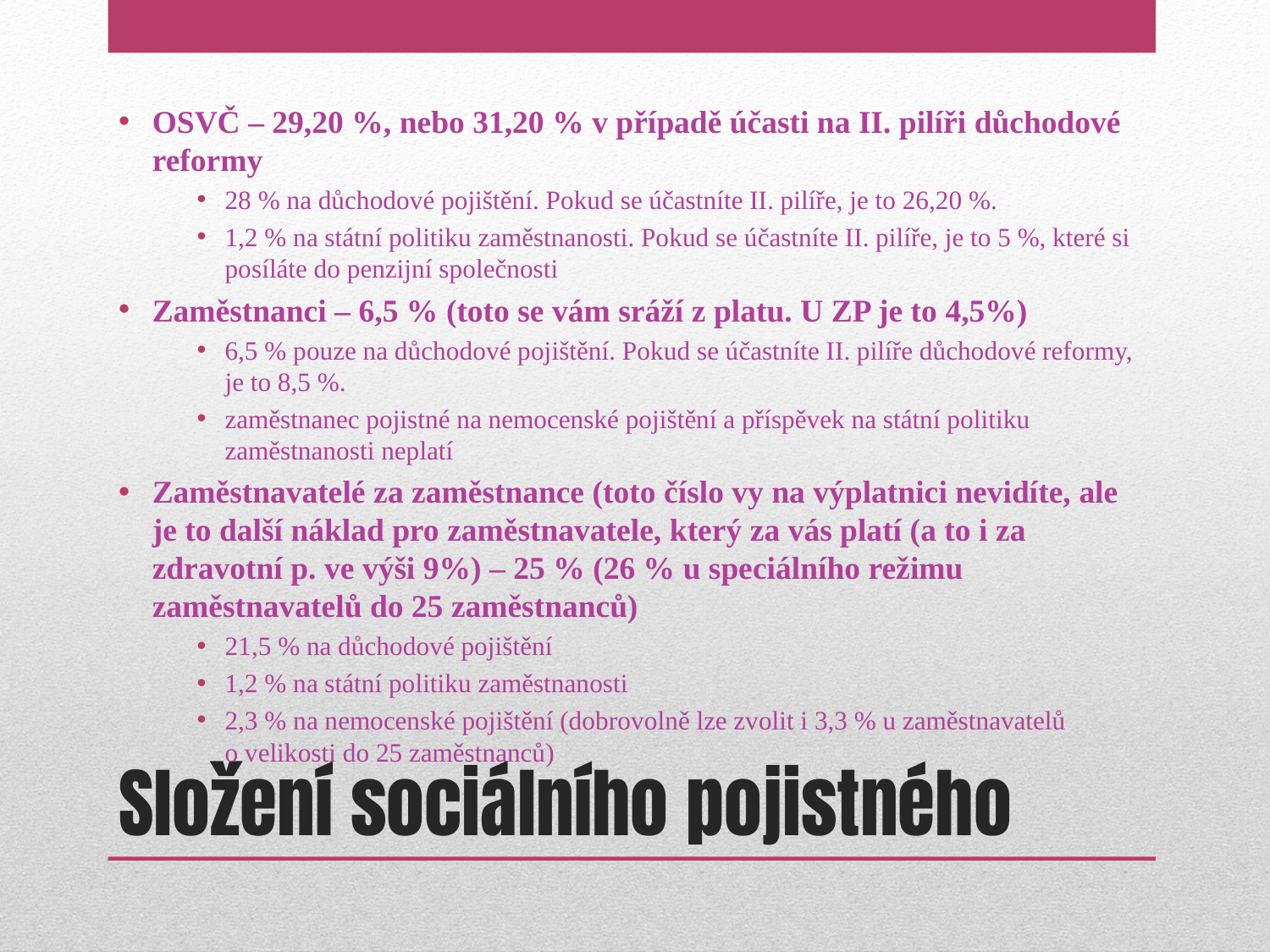

OSVČ – 29,20 %, nebo 31,20 % v případě účasti na II. pilíři důchodové reformy
28 % na důchodové pojištění. Pokud se účastníte II. pilíře, je to 26,20 %.
1,2 % na státní politiku zaměstnanosti. Pokud se účastníte II. pilíře, je to 5 %, které si posíláte do penzijní společnosti
Zaměstnanci – 6,5 % (toto se vám sráží z platu. U ZP je to 4,5%)
6,5 % pouze na důchodové pojištění. Pokud se účastníte II. pilíře důchodové reformy, je to 8,5 %.
zaměstnanec pojistné na nemocenské pojištění a příspěvek na státní politiku zaměstnanosti neplatí
Zaměstnavatelé za zaměstnance (toto číslo vy na výplatnici nevidíte, ale je to další náklad pro zaměstnavatele, který za vás platí (a to i za zdravotní p. ve výši 9%) – 25 % (26 % u speciálního režimu zaměstnavatelů do 25 zaměstnanců)
21,5 % na důchodové pojištění
1,2 % na státní politiku zaměstnanosti
2,3 % na nemocenské pojištění (dobrovolně lze zvolit i 3,3 % u zaměstnavatelů o velikosti do 25 zaměstnanců)

# Složení sociálního pojistného